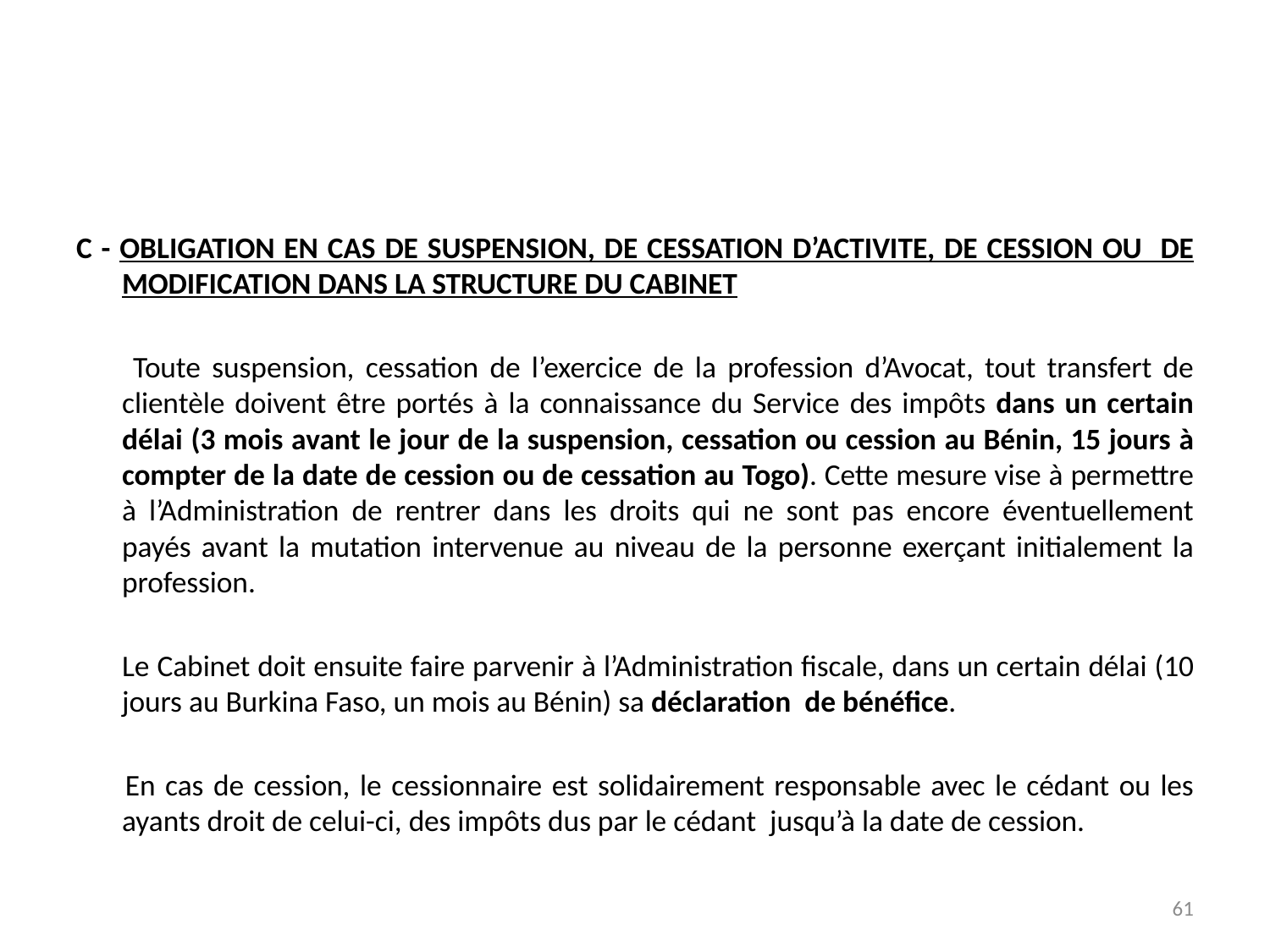

C - OBLIGATION EN CAS DE SUSPENSION, DE CESSATION D’ACTIVITE, DE CESSION OU  DE MODIFICATION DANS LA STRUCTURE DU CABINET

     Toute suspension, cessation de l’exercice de la profession d’Avocat, tout transfert de clientèle doivent être portés à la connaissance du Service des impôts dans un certain délai (3 mois avant le jour de la suspension, cessation ou cession au Bénin, 15 jours à compter de la date de cession ou de cessation au Togo). Cette mesure vise à permettre à l’Administration de rentrer dans les droits qui ne sont pas encore éventuellement payés avant la mutation intervenue au niveau de la personne exerçant initialement la profession.

	Le Cabinet doit ensuite faire parvenir à l’Administration fiscale, dans un certain délai (10 jours au Burkina Faso, un mois au Bénin) sa déclaration  de bénéfice.

 	En cas de cession, le cessionnaire est solidairement responsable avec le cédant ou les ayants droit de celui-ci, des impôts dus par le cédant  jusqu’à la date de cession.

61